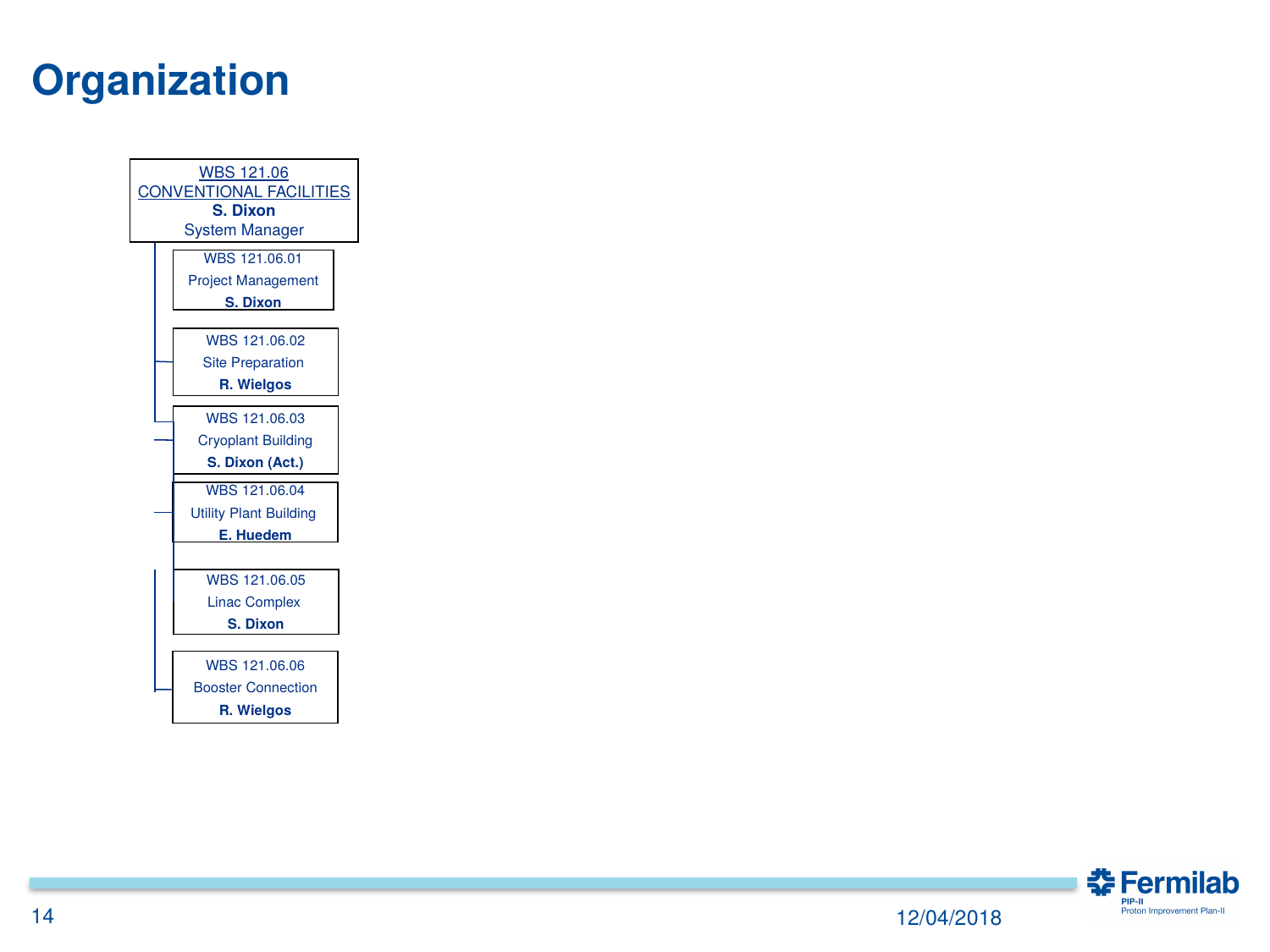

# Organization
WBS 121.06
CONVENTIONAL FACILITIES
S. Dixon
System Manager
WBS 121.06.02
Site Preparation
R. Wielgos
WBS 121.06.03
Cryoplant Building
S. Dixon (Act.)
WBS 121.06.04
Utility Plant Building
E. Huedem
WBS 121.06.05
Linac Complex
S. Dixon
WBS 121.06.06
Booster Connection
R. Wielgos
WBS 121.06.01
Project Management
S. Dixon
14
12/04/2018